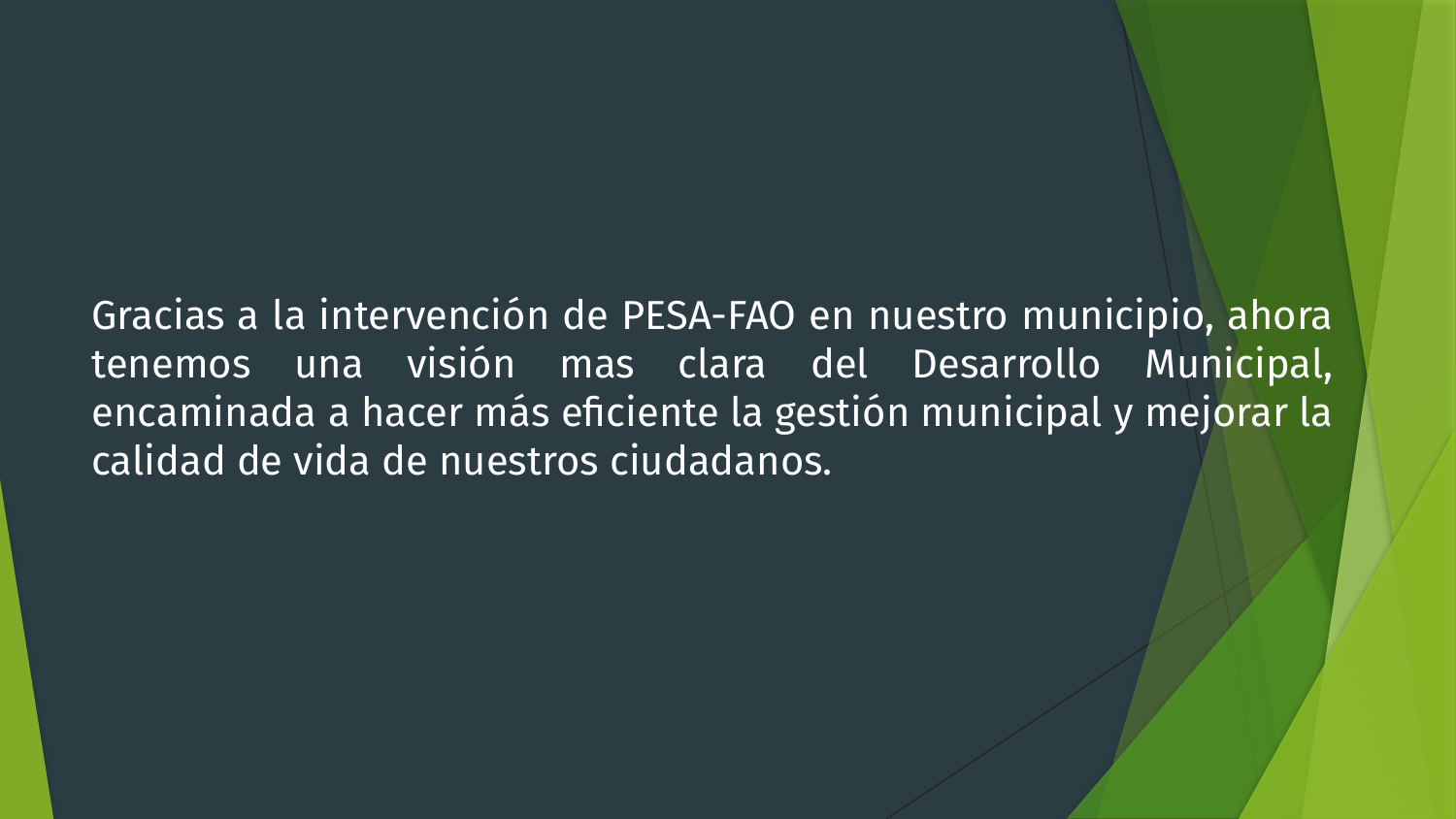

Gracias a la intervención de PESA-FAO en nuestro municipio, ahora tenemos una visión mas clara del Desarrollo Municipal, encaminada a hacer más eficiente la gestión municipal y mejorar la calidad de vida de nuestros ciudadanos.